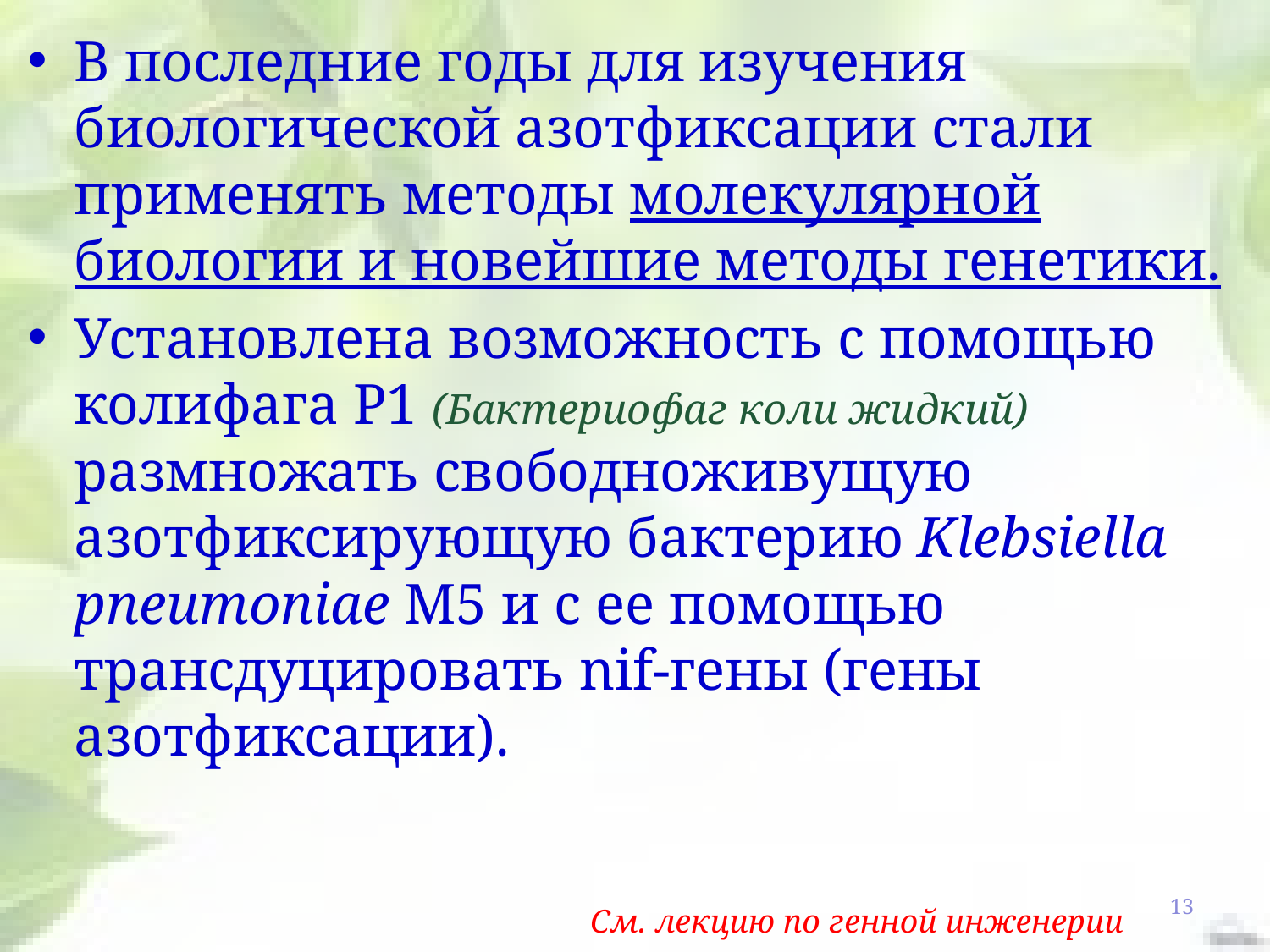

В последние годы для изучения биологической азотфиксации стали применять методы молекулярной биологии и новейшие методы генетики.
Установлена возможность с помощью колифага P1 (Бактериофаг коли жидкий) размножать свободноживущую азотфиксирующую бактерию Klebsiella pneumoniae М5 и с ее помощью трансдуцировать nif-гены (гены азотфиксации).
13
См. лекцию по генной инженерии